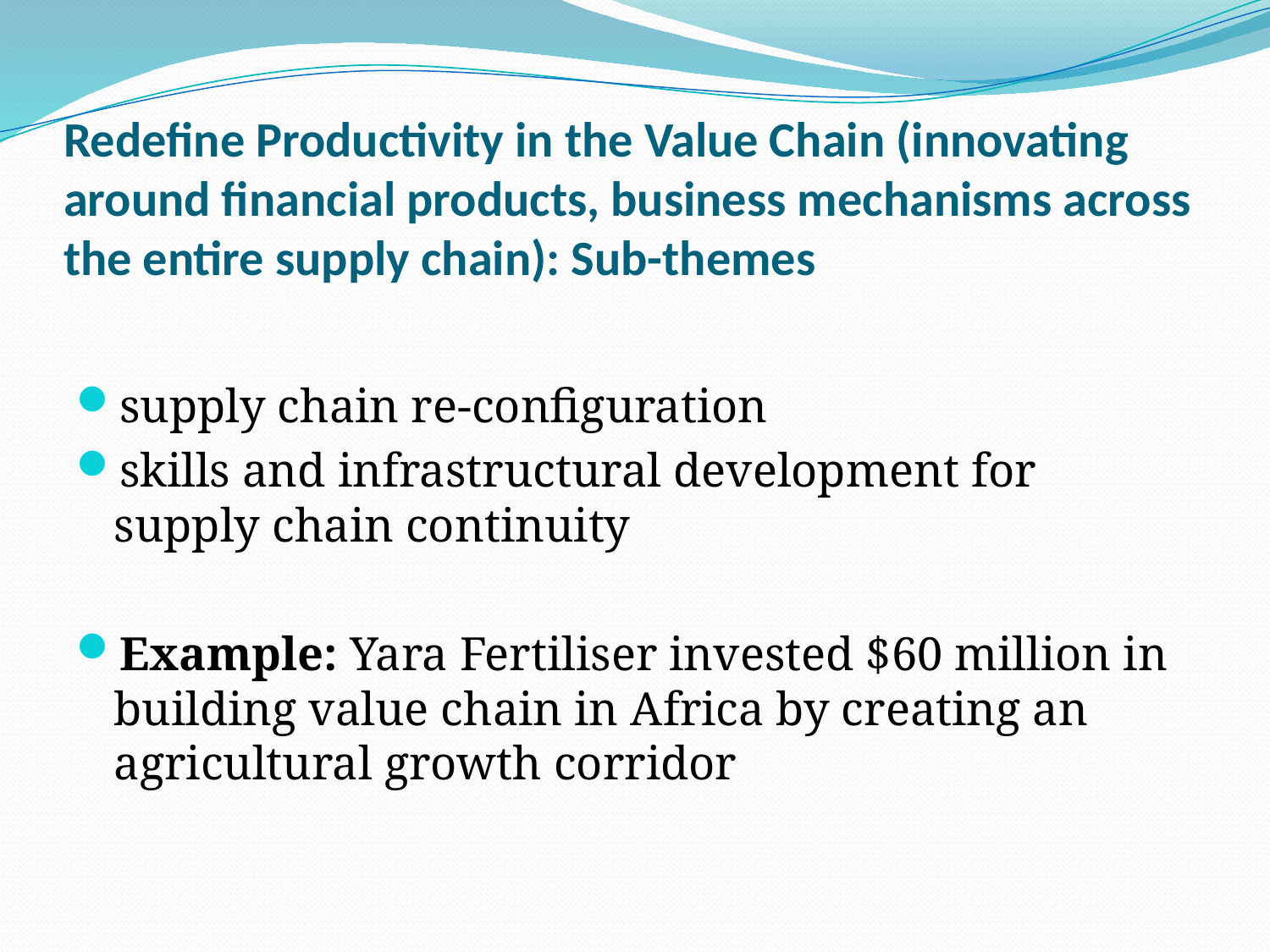

# Redefine Productivity in the Value Chain (innovating around financial products, business mechanisms across the entire supply chain): Sub-themes

supply chain re-configuration
skills and infrastructural development for supply chain continuity

Example: Yara Fertiliser invested $60 million in building value chain in Africa by creating an agricultural growth corridor